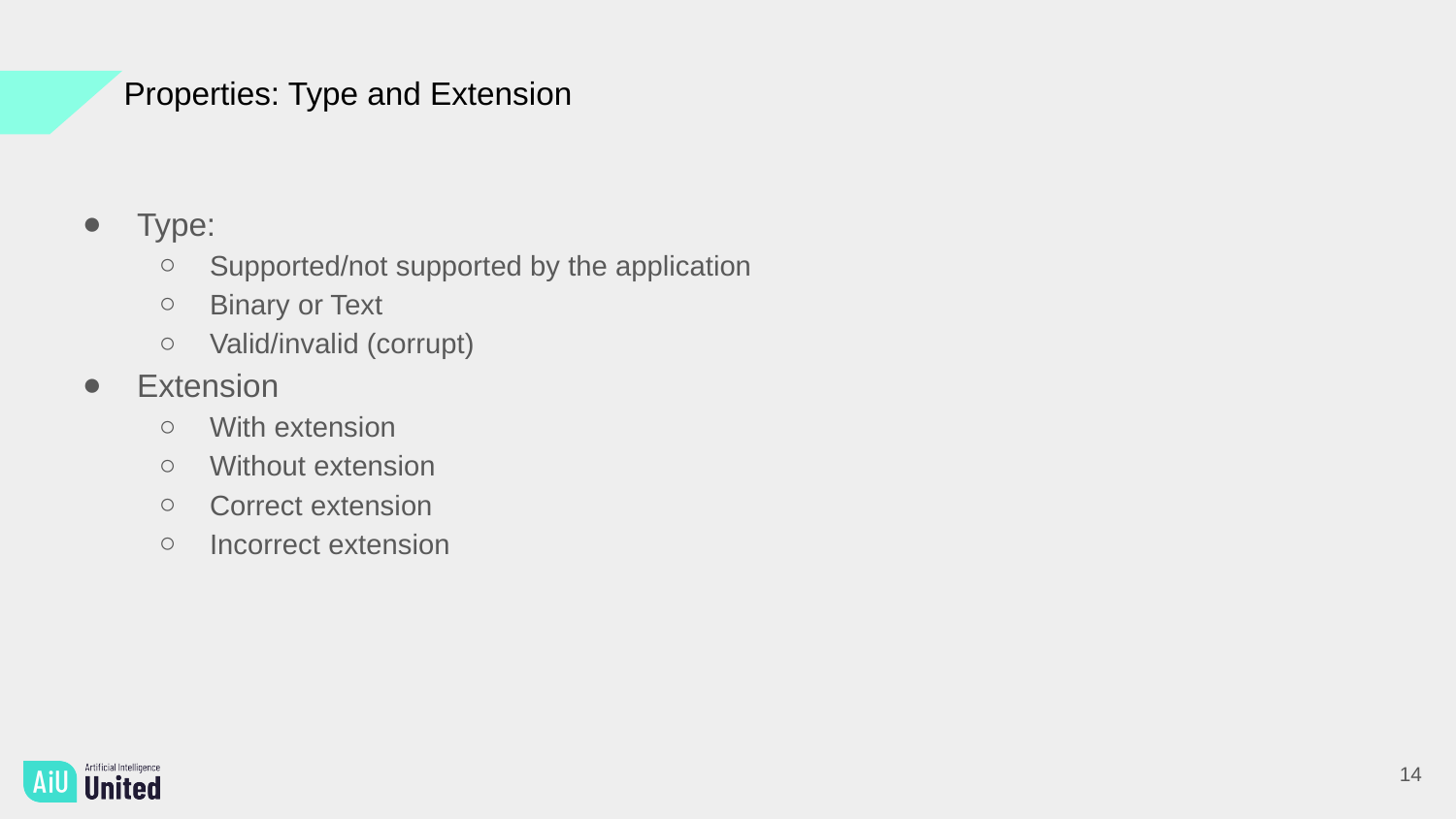

Properties: Type and Extension

Type:
Supported/not supported by the application
Binary or Text
Valid/invalid (corrupt)
Extension
With extension
Without extension
Correct extension
Incorrect extension
14